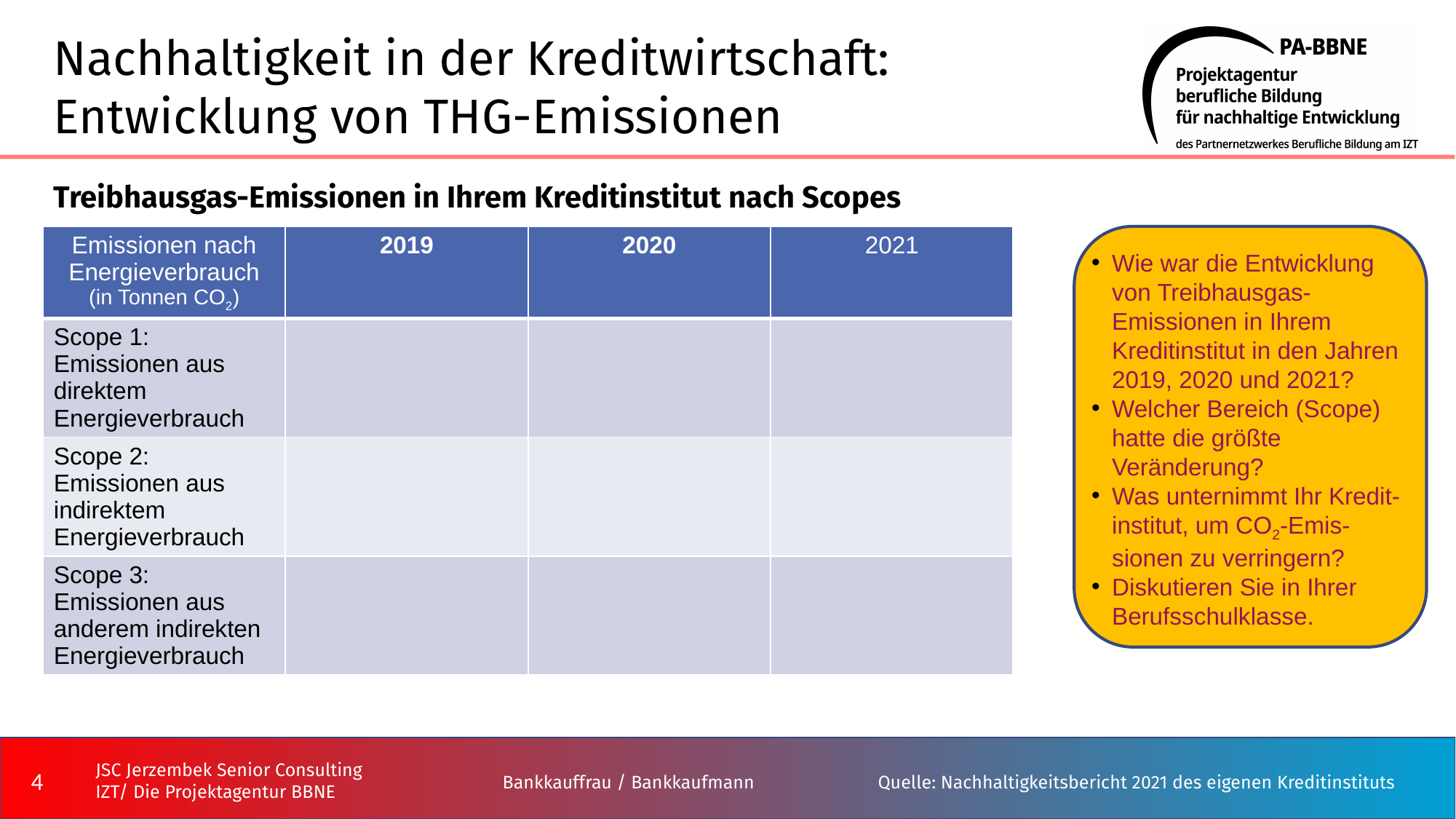

# Nachhaltigkeit in der Kreditwirtschaft: Entwicklung von THG-Emissionen
Treibhausgas-Emissionen in Ihrem Kreditinstitut nach Scopes
| Emissionen nach Energieverbrauch (in Tonnen CO2) | 2019 | 2020 | 2021 |
| --- | --- | --- | --- |
| Scope 1: Emissionen aus direktem Energieverbrauch |  |  |  |
| Scope 2: Emissionen aus indirektem Energieverbrauch |  |  |  |
| Scope 3: Emissionen aus anderem indirekten Energieverbrauch |  |  |  |
Wie war die Entwicklung von Treibhausgas-Emissionen in Ihrem Kreditinstitut in den Jahren 2019, 2020 und 2021?
Welcher Bereich (Scope) hatte die größte Veränderung?
Was unternimmt Ihr Kredit- institut, um CO2-Emis- sionen zu verringern?
Diskutieren Sie in Ihrer Berufsschulklasse.
4
JSC Jerzembek Senior Consulting IZT/ Die Projektagentur BBNE
Bankkauffrau / Bankkaufmann
Quelle: Nachhaltigkeitsbericht 2021 des eigenen Kreditinstituts